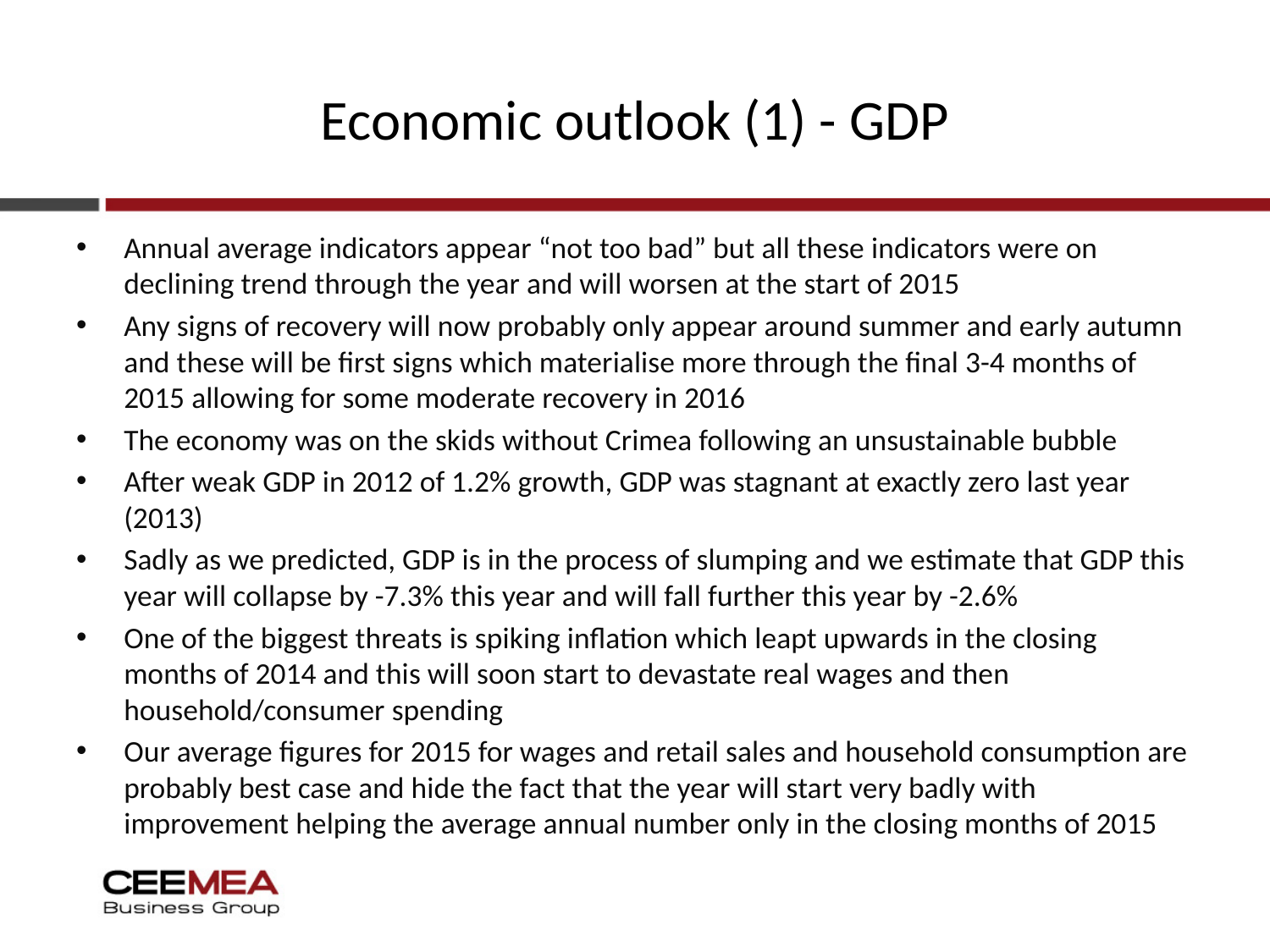

# Economic outlook (1) - GDP
Annual average indicators appear “not too bad” but all these indicators were on declining trend through the year and will worsen at the start of 2015
Any signs of recovery will now probably only appear around summer and early autumn and these will be first signs which materialise more through the final 3-4 months of 2015 allowing for some moderate recovery in 2016
The economy was on the skids without Crimea following an unsustainable bubble
After weak GDP in 2012 of 1.2% growth, GDP was stagnant at exactly zero last year (2013)
Sadly as we predicted, GDP is in the process of slumping and we estimate that GDP this year will collapse by -7.3% this year and will fall further this year by -2.6%
One of the biggest threats is spiking inflation which leapt upwards in the closing months of 2014 and this will soon start to devastate real wages and then household/consumer spending
Our average figures for 2015 for wages and retail sales and household consumption are probably best case and hide the fact that the year will start very badly with improvement helping the average annual number only in the closing months of 2015